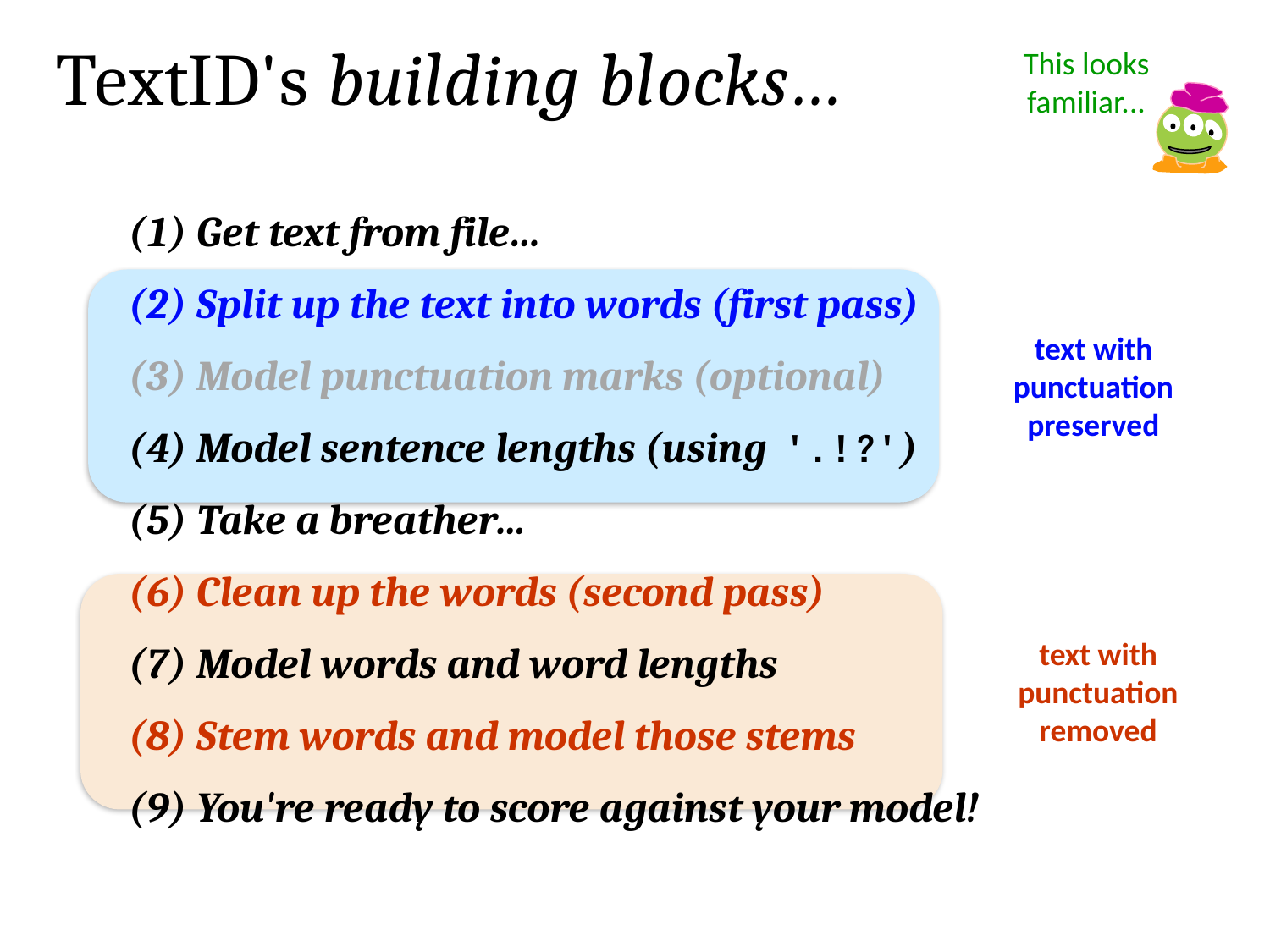

TextID's building blocks…
This looks familiar...

(1) Get text from file…
(2) Split up the text into words (first pass)
(3) Model punctuation marks (optional)
(4) Model sentence lengths (using  '.!?')
(5) Take a breather...
(6) Clean up the words (second pass)
(7) Model words and word lengths
(8) Stem words and model those stems
(9) You're ready to score against your model!

text with punctuation preserved

text with punctuation removed